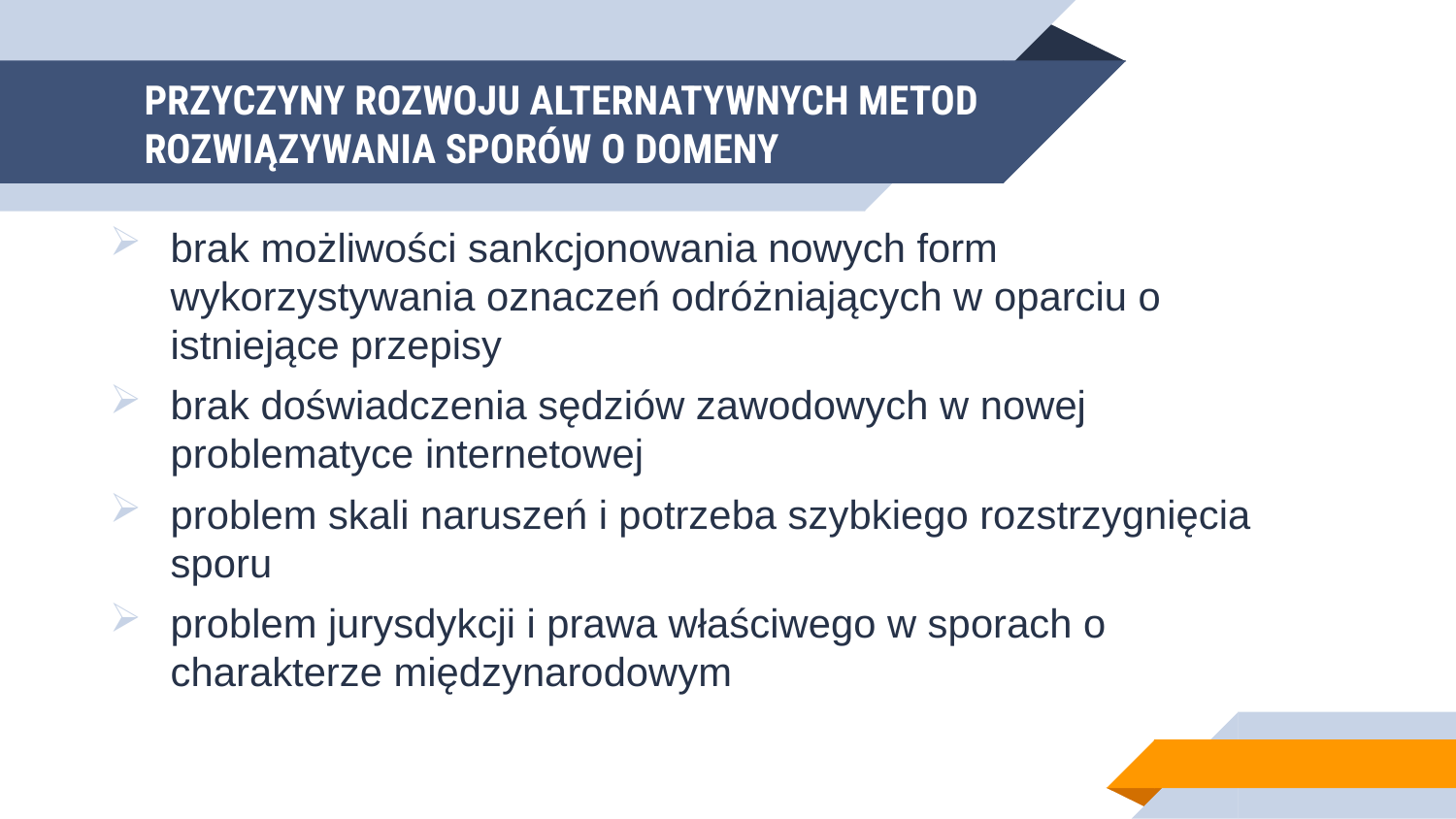

# PRZYCZYNY ROZWOJU ALTERNATYWNYCH METOD ROZWIĄZYWANIA SPORÓW O DOMENY
brak możliwości sankcjonowania nowych form wykorzystywania oznaczeń odróżniających w oparciu o istniejące przepisy
brak doświadczenia sędziów zawodowych w nowej problematyce internetowej
problem skali naruszeń i potrzeba szybkiego rozstrzygnięcia sporu
problem jurysdykcji i prawa właściwego w sporach o charakterze międzynarodowym